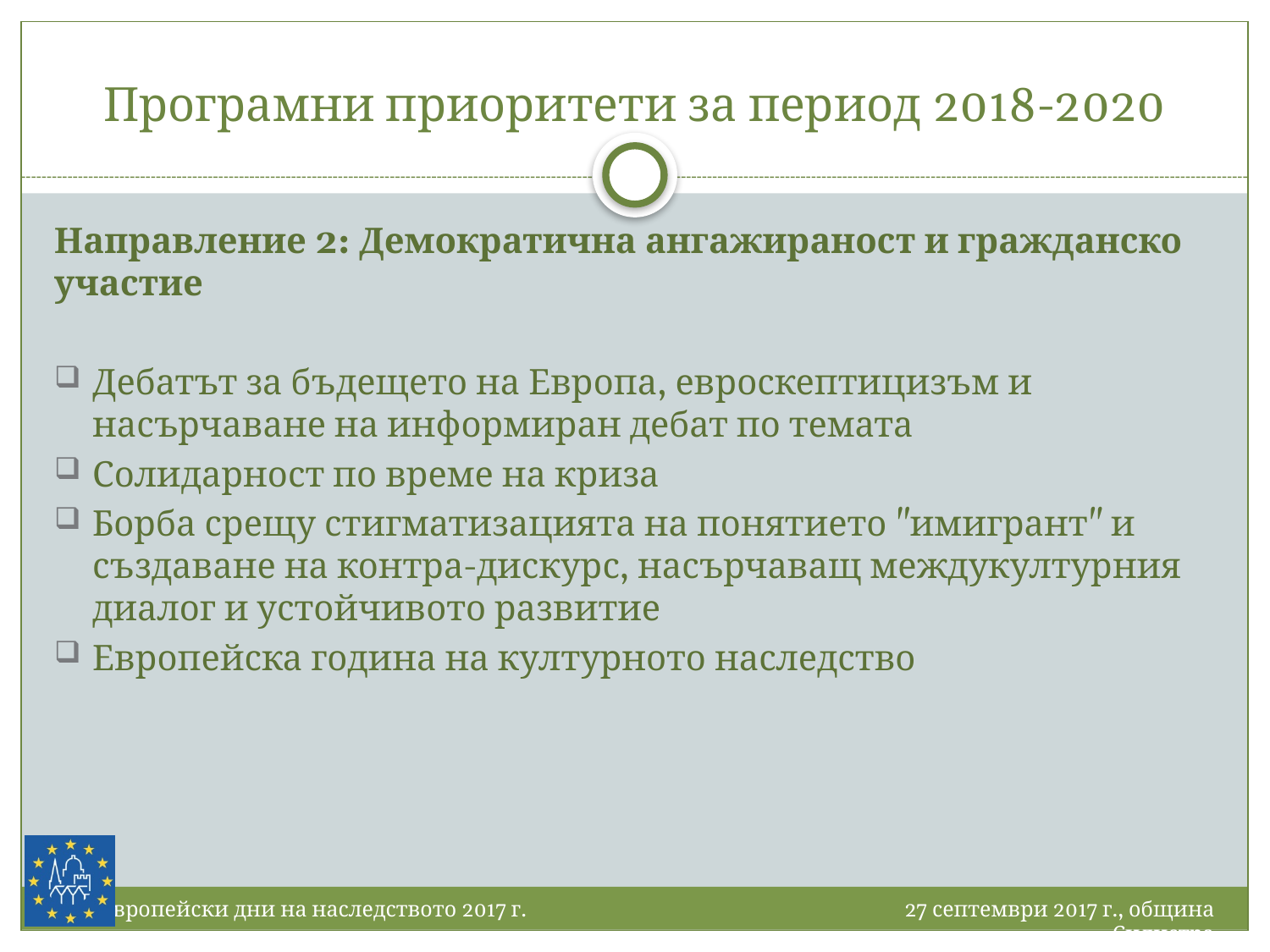

# Програмни приоритети за период 2018-2020
Направление 2: Демократична ангажираност и гражданско участие

Дебатът за бъдещето на Европа, евроскептицизъм и насърчаване на информиран дебат по темата
Солидарност по време на криза
Борба срещу стигматизацията на понятието "имигрант" и създаване на контра-дискурс, насърчаващ междукултурния диалог и устойчивото развитие
Европейска година на културното наследство

27 септември 2017 г., община Силистра
Европейски дни на наследството 2017 г.